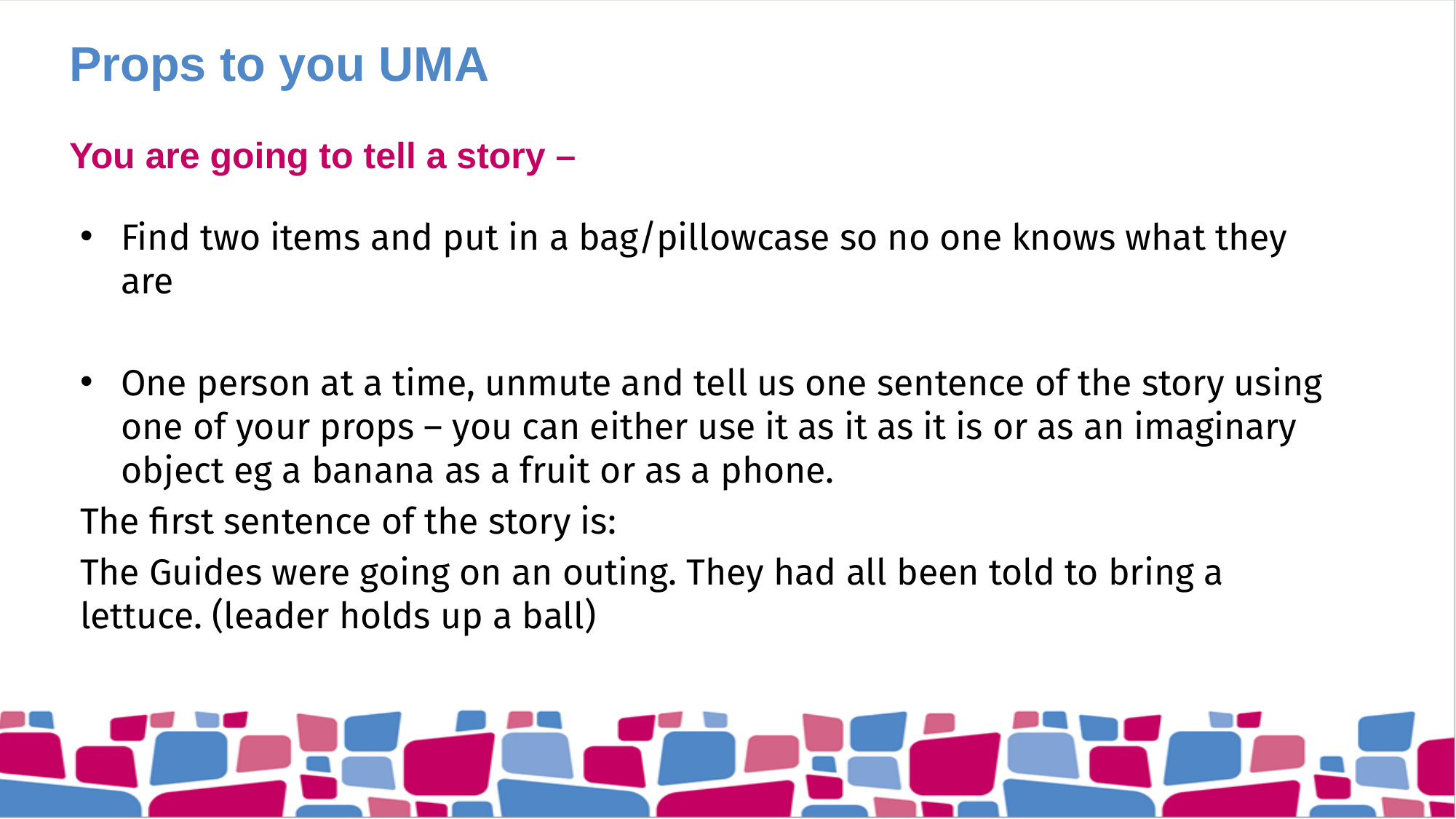

# Props to you UMA
You are going to tell a story –
Find two items and put in a bag/pillowcase so no one knows what they are

One person at a time, unmute and tell us one sentence of the story using one of your props – you can either use it as it as it is or as an imaginary object eg a banana as a fruit or as a phone.
The first sentence of the story is:
The Guides were going on an outing. They had all been told to bring a lettuce. (leader holds up a ball)